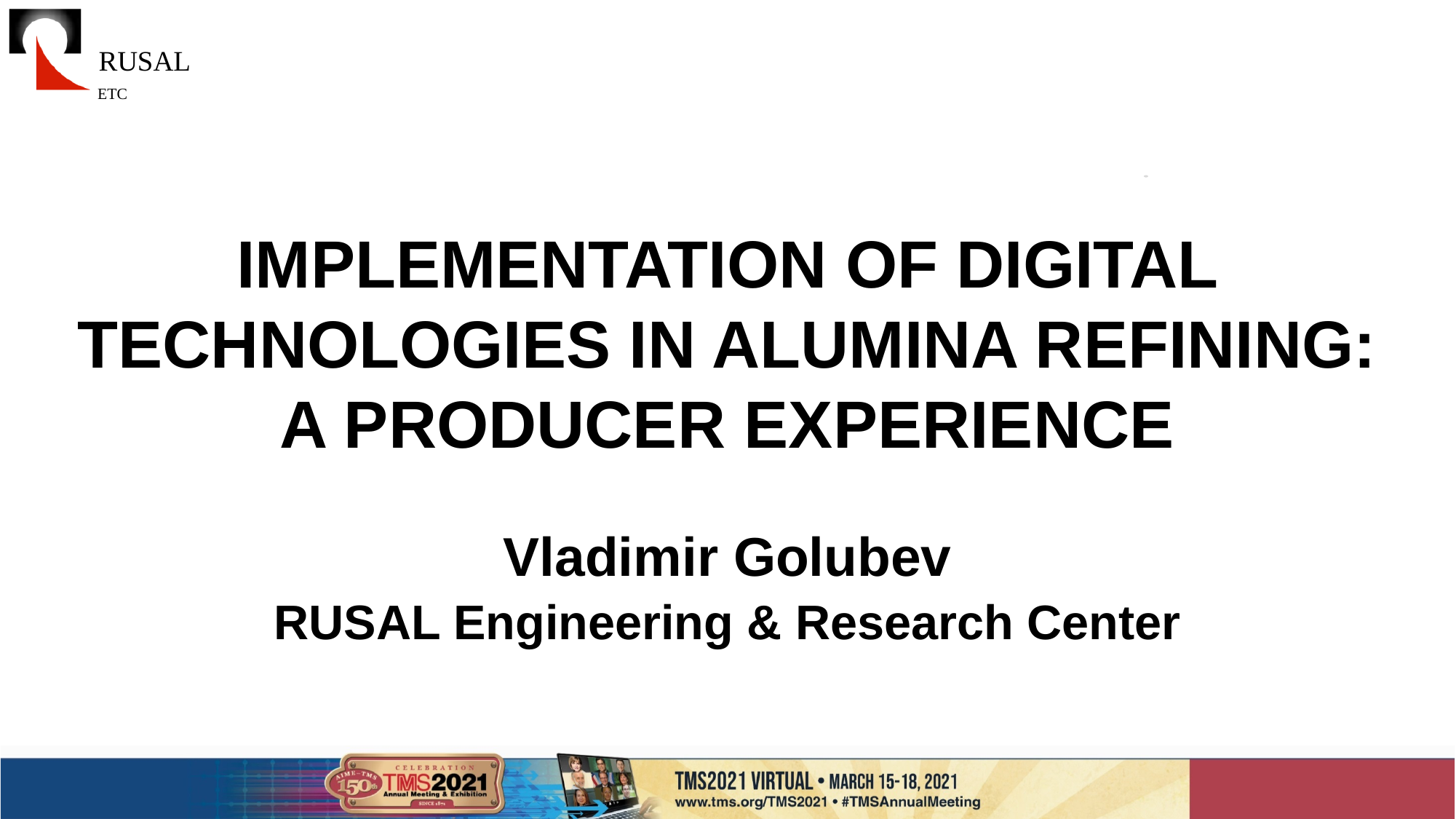

# IMPLEMENTATION OF DIGITAL TECHNOLOGIES IN ALUMINA REFINING: A PRODUCER EXPERIENCE
Vladimir Golubev
RUSAL Engineering & Research Center